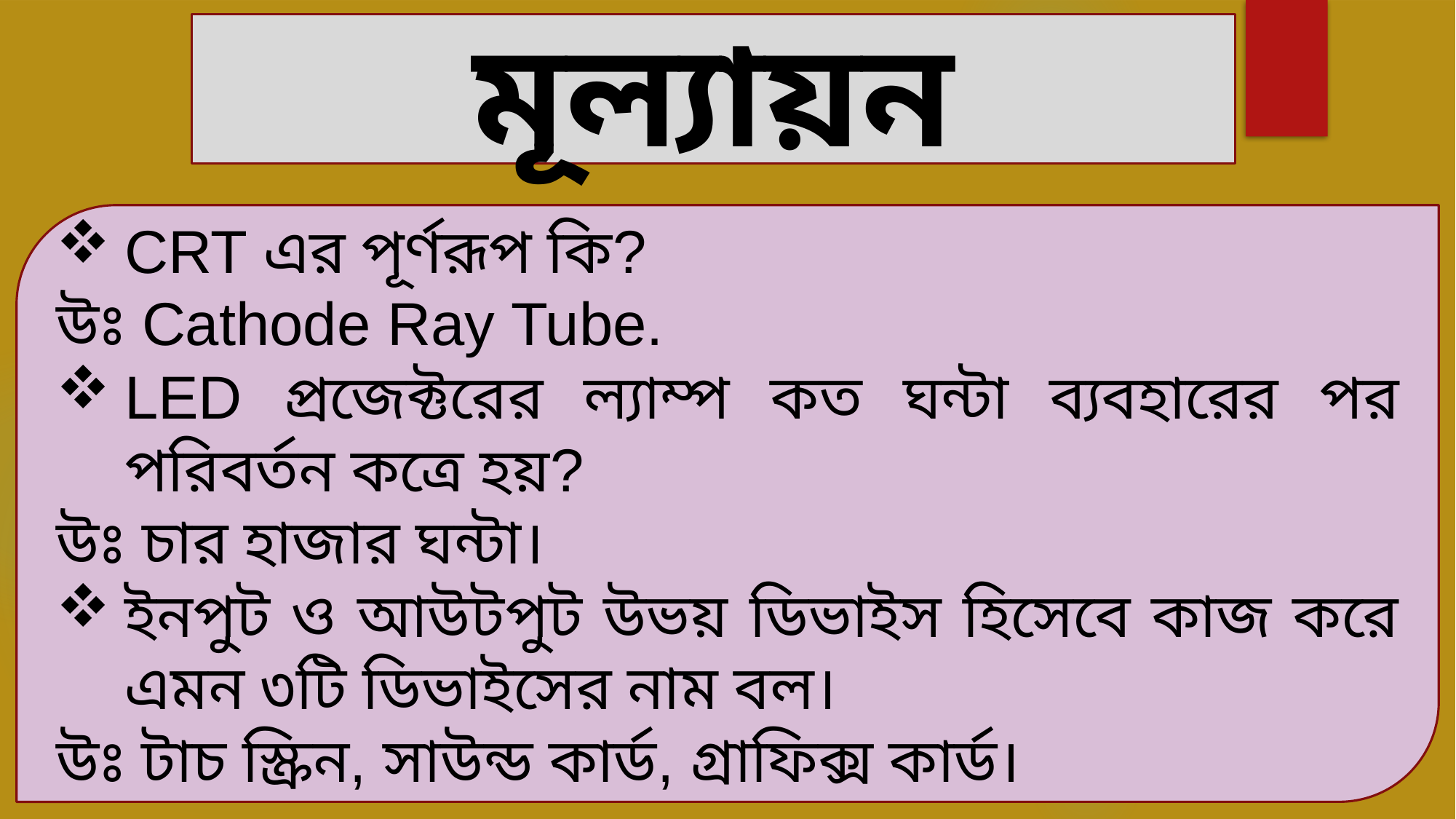

মূল্যায়ন
CRT এর পূর্ণরূপ কি?
উঃ Cathode Ray Tube.
LED প্রজেক্টরের ল্যাম্প কত ঘন্টা ব্যবহারের পর পরিবর্তন কত্রে হয়?
উঃ চার হাজার ঘন্টা।
ইনপুট ও আউটপুট উভয় ডিভাইস হিসেবে কাজ করে এমন ৩টি ডিভাইসের নাম বল।
উঃ টাচ স্ক্রিন, সাউন্ড কার্ড, গ্রাফিক্স কার্ড।